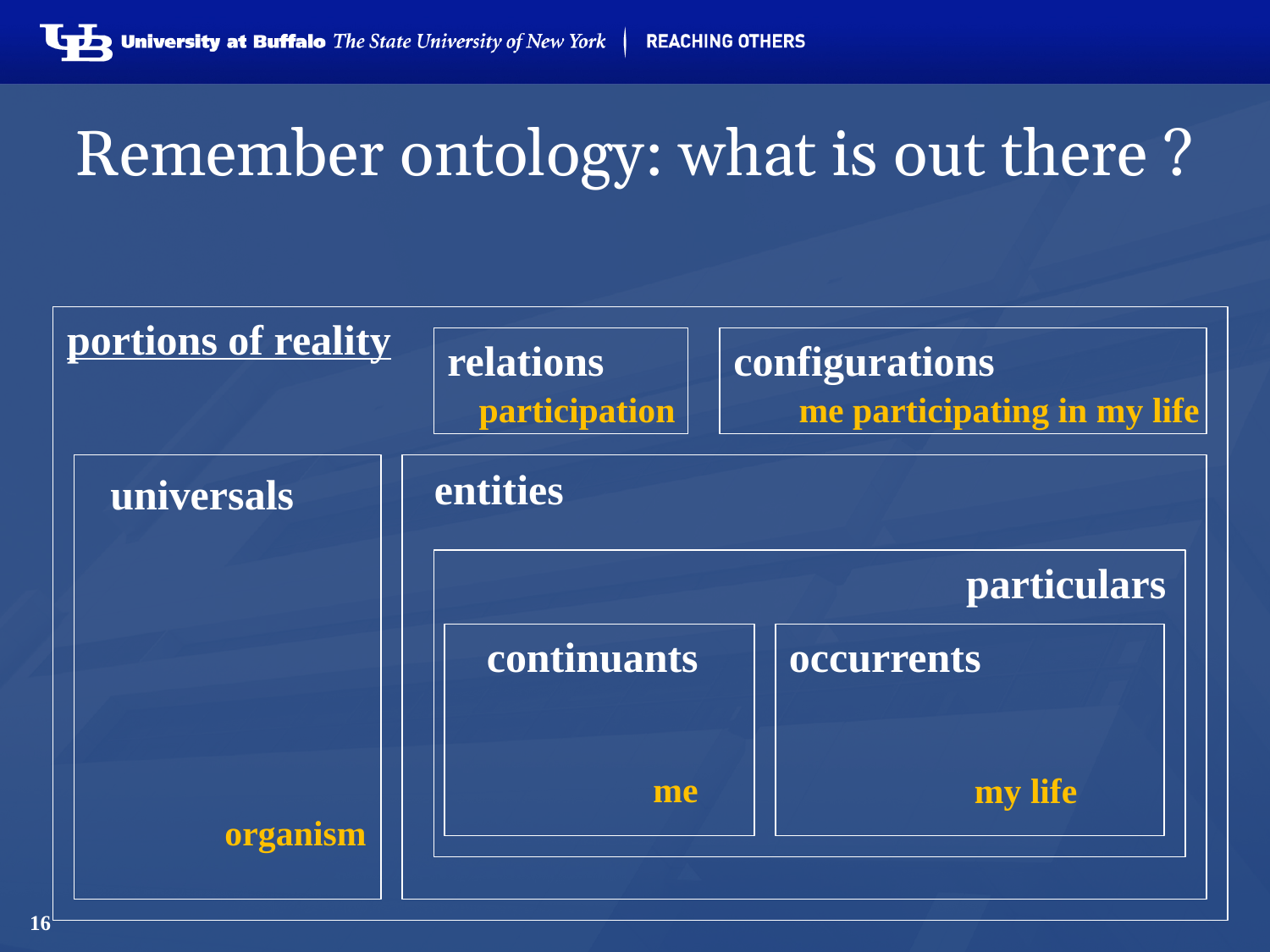

# Remember ontology: what is out there ?
portions of reality

relations

configurations

participation
me participating in my life

entities
universals

particulars

continuants

occurrents
me
my life
organism
16